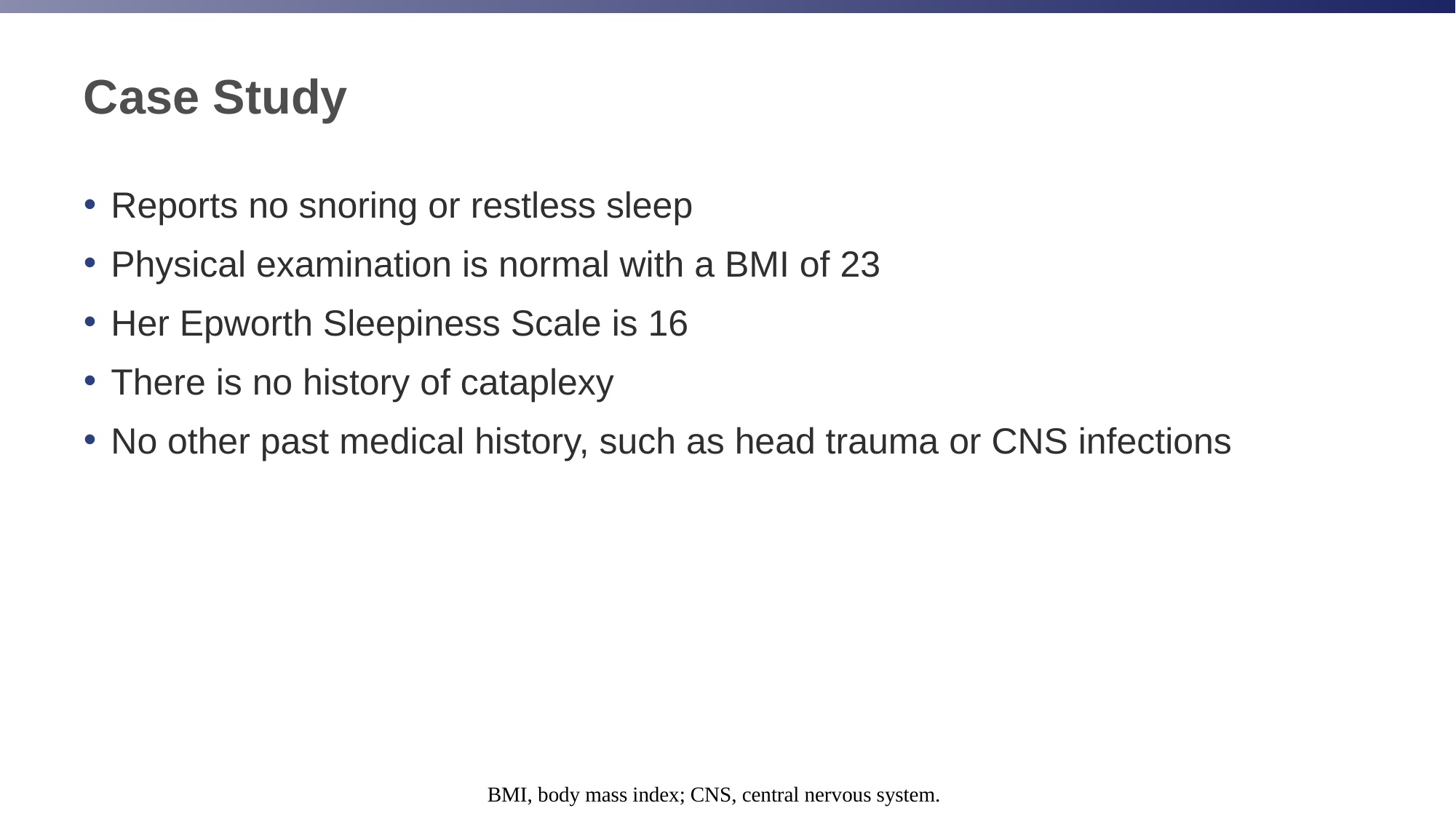

# Case Study
Reports no snoring or restless sleep
Physical examination is normal with a BMI of 23
Her Epworth Sleepiness Scale is 16
There is no history of cataplexy
No other past medical history, such as head trauma or CNS infections

BMI, body mass index; CNS, central nervous system.